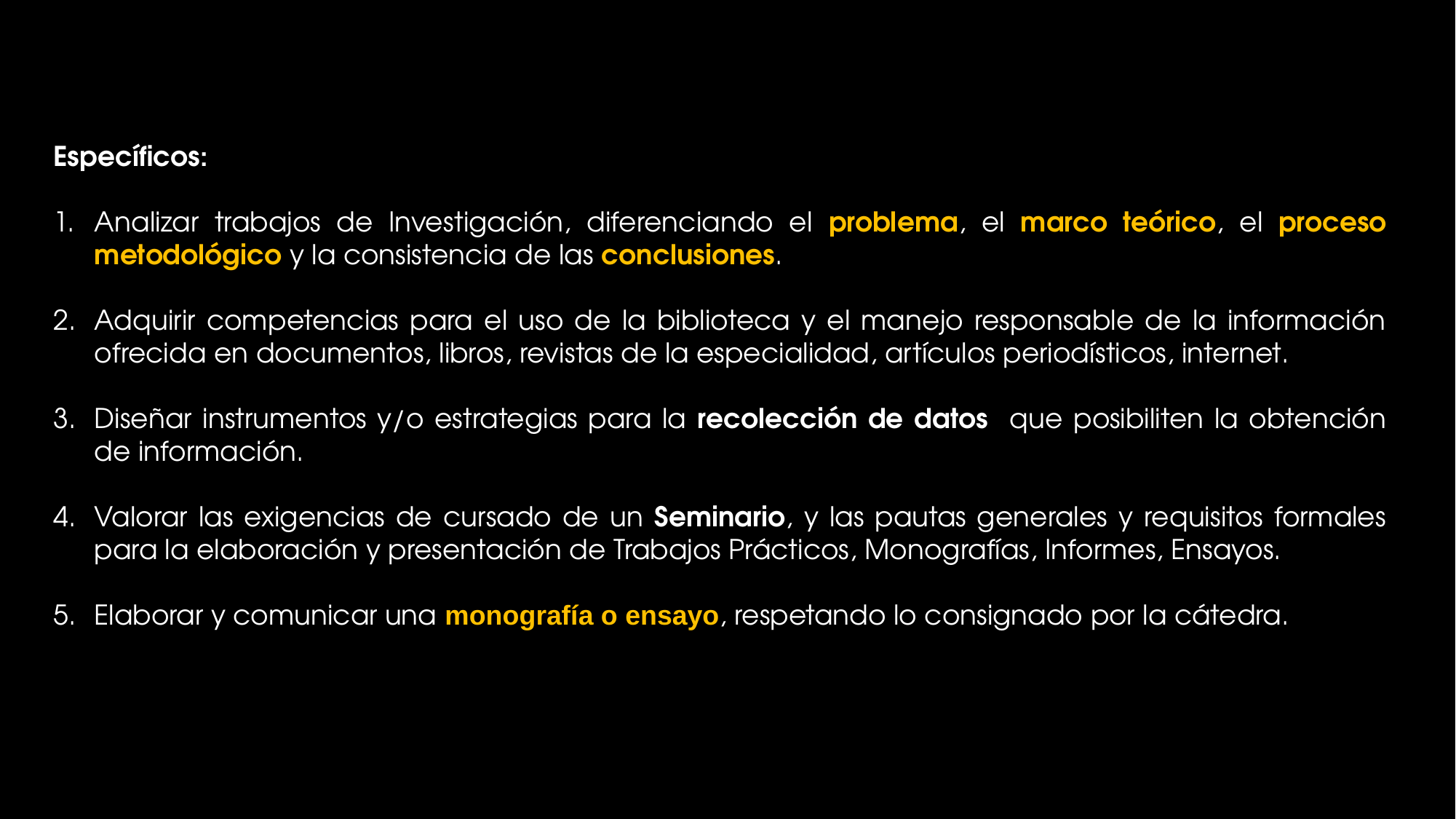

Específicos:

Analizar trabajos de Investigación, diferenciando el problema, el marco teórico, el proceso metodológico y la consistencia de las conclusiones.

Adquirir competencias para el uso de la biblioteca y el manejo responsable de la información ofrecida en documentos, libros, revistas de la especialidad, artículos periodísticos, internet.

Diseñar instrumentos y/o estrategias para la recolección de datos  que posibiliten la obtención de información.

Valorar las exigencias de cursado de un Seminario, y las pautas generales y requisitos formales para la elaboración y presentación de Trabajos Prácticos, Monografías, Informes, Ensayos.

Elaborar y comunicar una monografía o ensayo, respetando lo consignado por la cátedra.